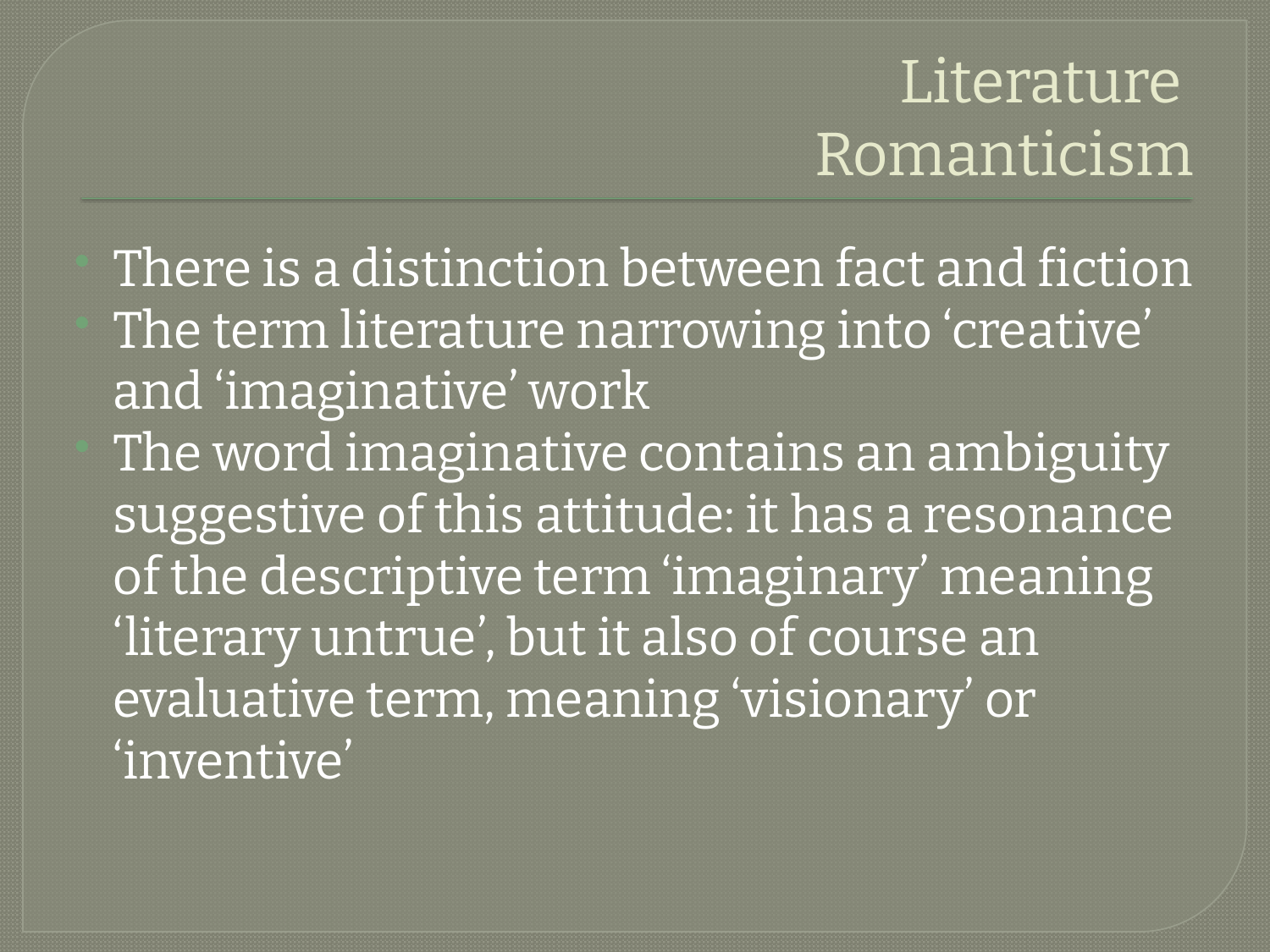

# Literature Romanticism
There is a distinction between fact and fiction
The term literature narrowing into ‘creative’ and ‘imaginative’ work
The word imaginative contains an ambiguity suggestive of this attitude: it has a resonance of the descriptive term ‘imaginary’ meaning ‘literary untrue’, but it also of course an evaluative term, meaning ‘visionary’ or ‘inventive’